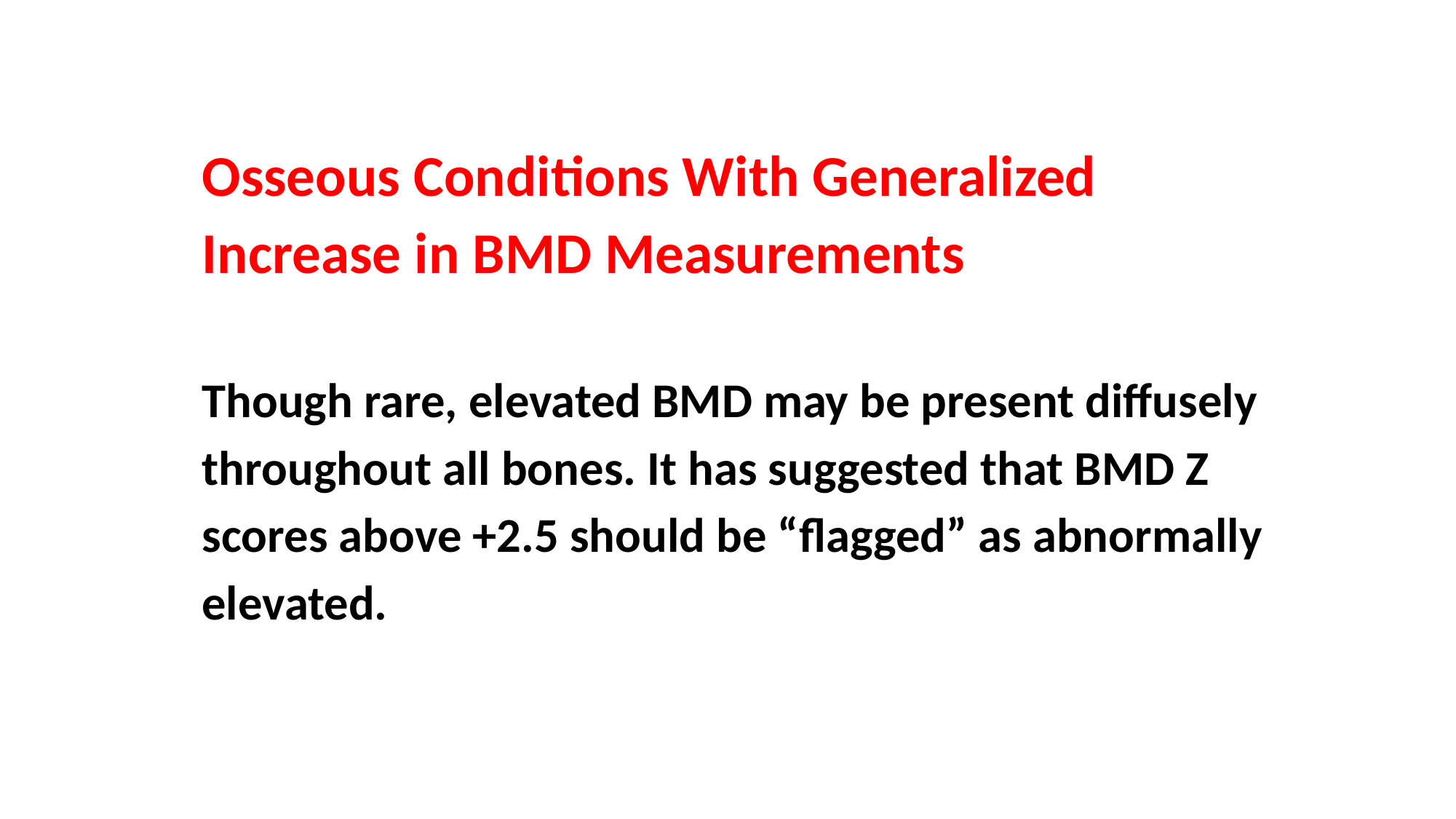

Osseous Conditions With Generalized
Increase in BMD Measurements

Though rare, elevated BMD may be present diffusely
throughout all bones. It has suggested that BMD Z
scores above +2.5 should be “ﬂagged” as abnormally
elevated.